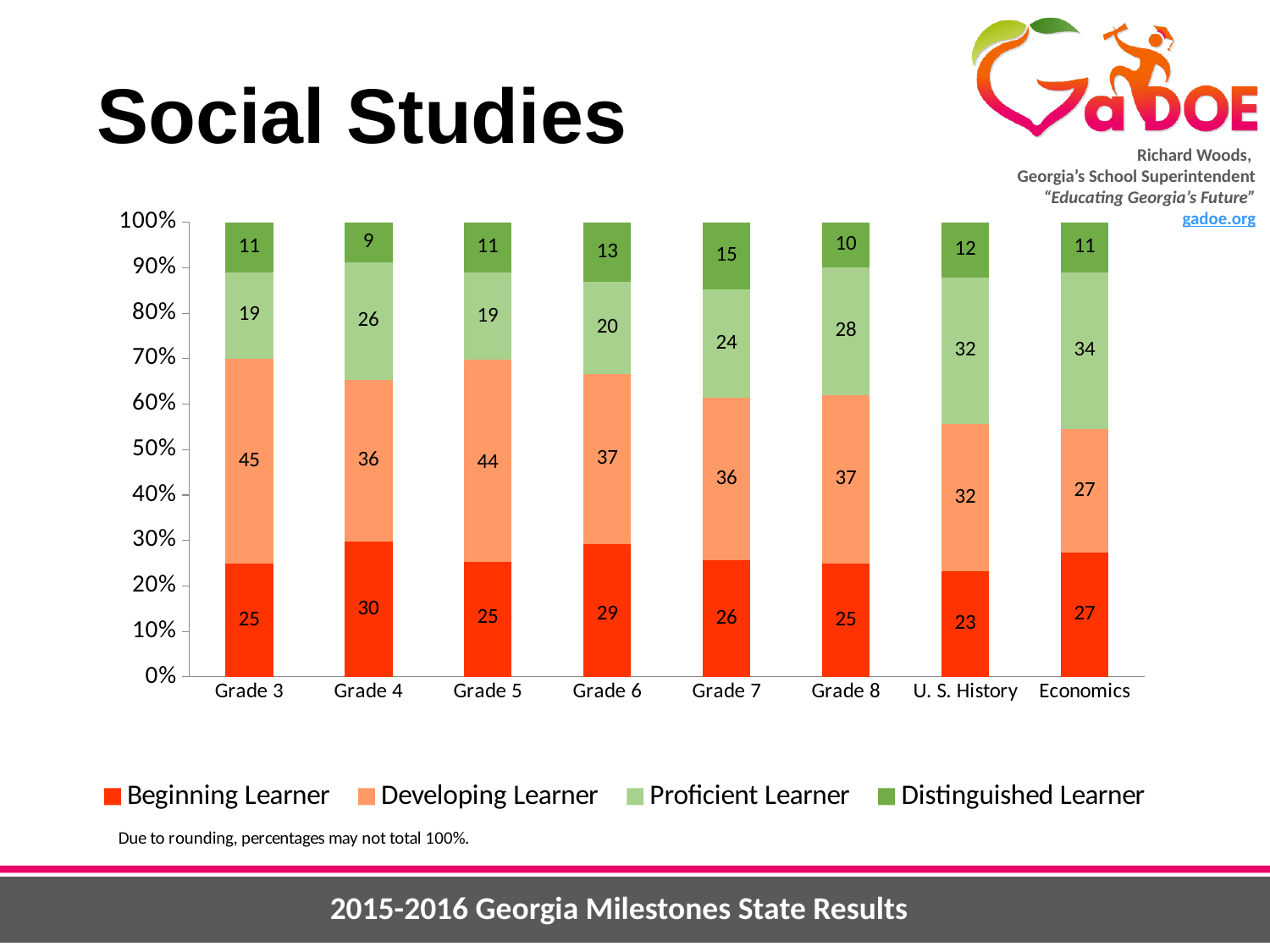

# Social Studies

### Chart

| Category | Beginning Learner | Developing Learner | Proficient Learner | Distinguished Learner |
|---|---|---|---|---|
| Grade 3 | 25.0 | 45.0 | 19.0 | 11.0 |
| Grade 4 | 30.0 | 36.0 | 26.0 | 9.0 |
| Grade 5 | 25.0 | 44.0 | 19.0 | 11.0 |
| Grade 6 | 29.0 | 37.0 | 20.0 | 13.0 |
| Grade 7 | 26.0 | 36.0 | 24.0 | 15.0 |
| Grade 8 | 25.0 | 37.0 | 28.0 | 10.0 |
| U. S. History | 23.0 | 32.0 | 32.0 | 12.0 |
| Economics | 27.0 | 27.0 | 34.0 | 11.0 |
2015-2016 Georgia Milestones State Results